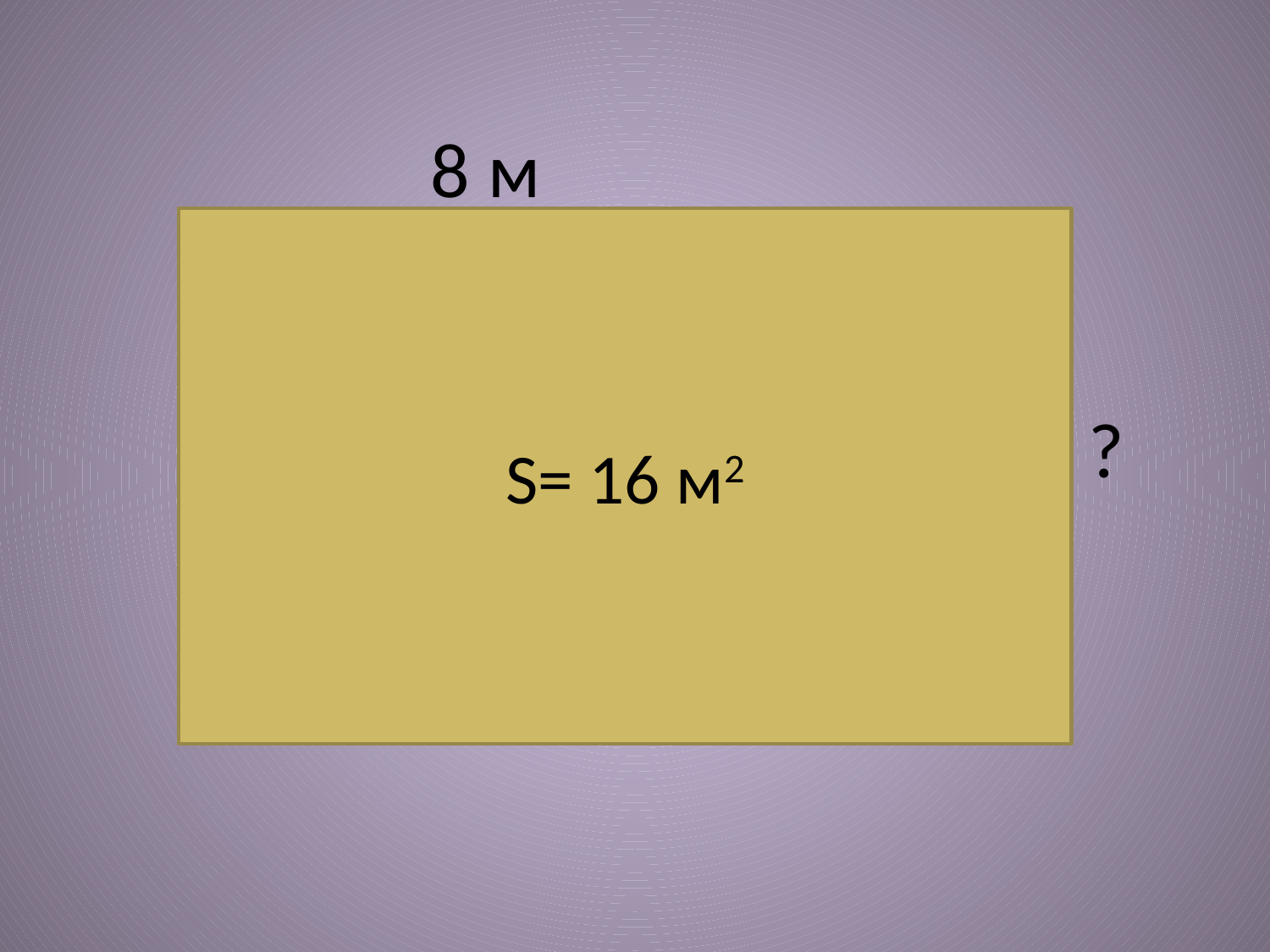

# 8 м ?
S= 16 м2